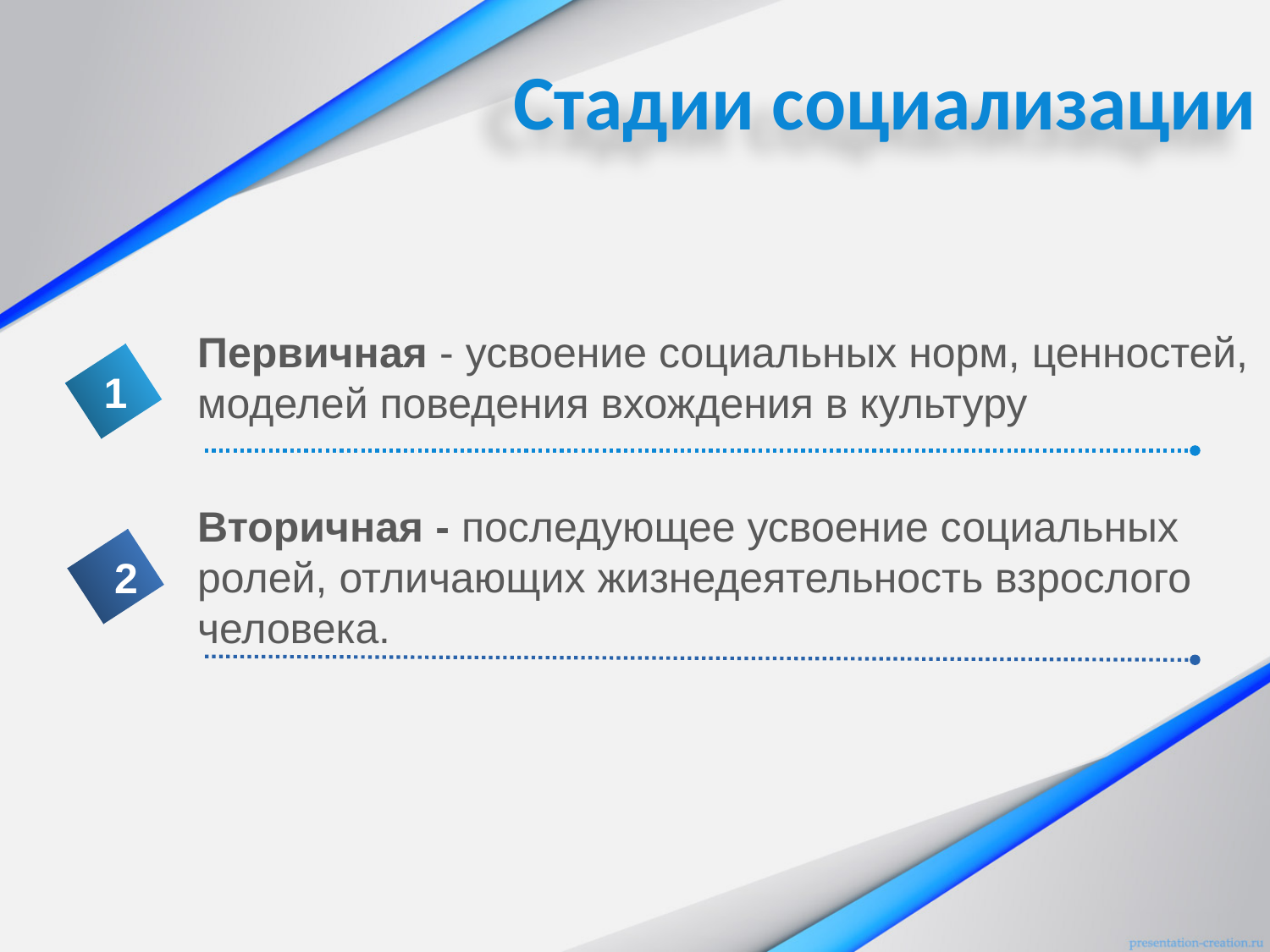

Стадии социализации
Первичная - усвоение социальных норм, ценностей, моделей поведения вхождения в культуру

1

Вторичная - последующее усвоение социальных ролей, отличающих жизнедеятельность взрослого человека.

2